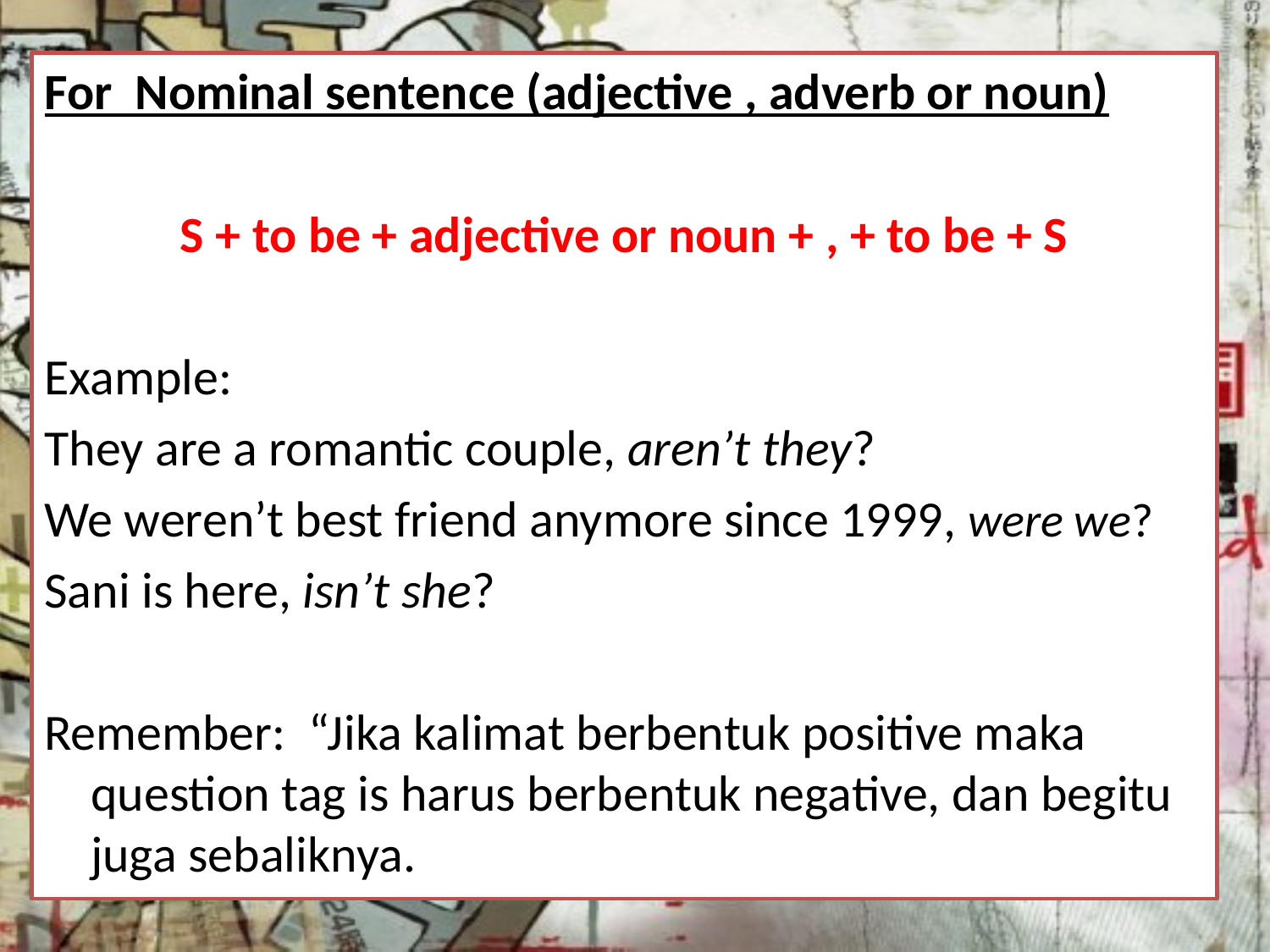

For  Nominal sentence (adjective , adverb or noun)

S + to be + adjective or noun + , + to be + S

Example:
They are a romantic couple, aren’t they?
We weren’t best friend anymore since 1999, were we?
Sani is here, isn’t she?

Remember:  “Jika kalimat berbentuk positive maka question tag is harus berbentuk negative, dan begitu juga sebaliknya.